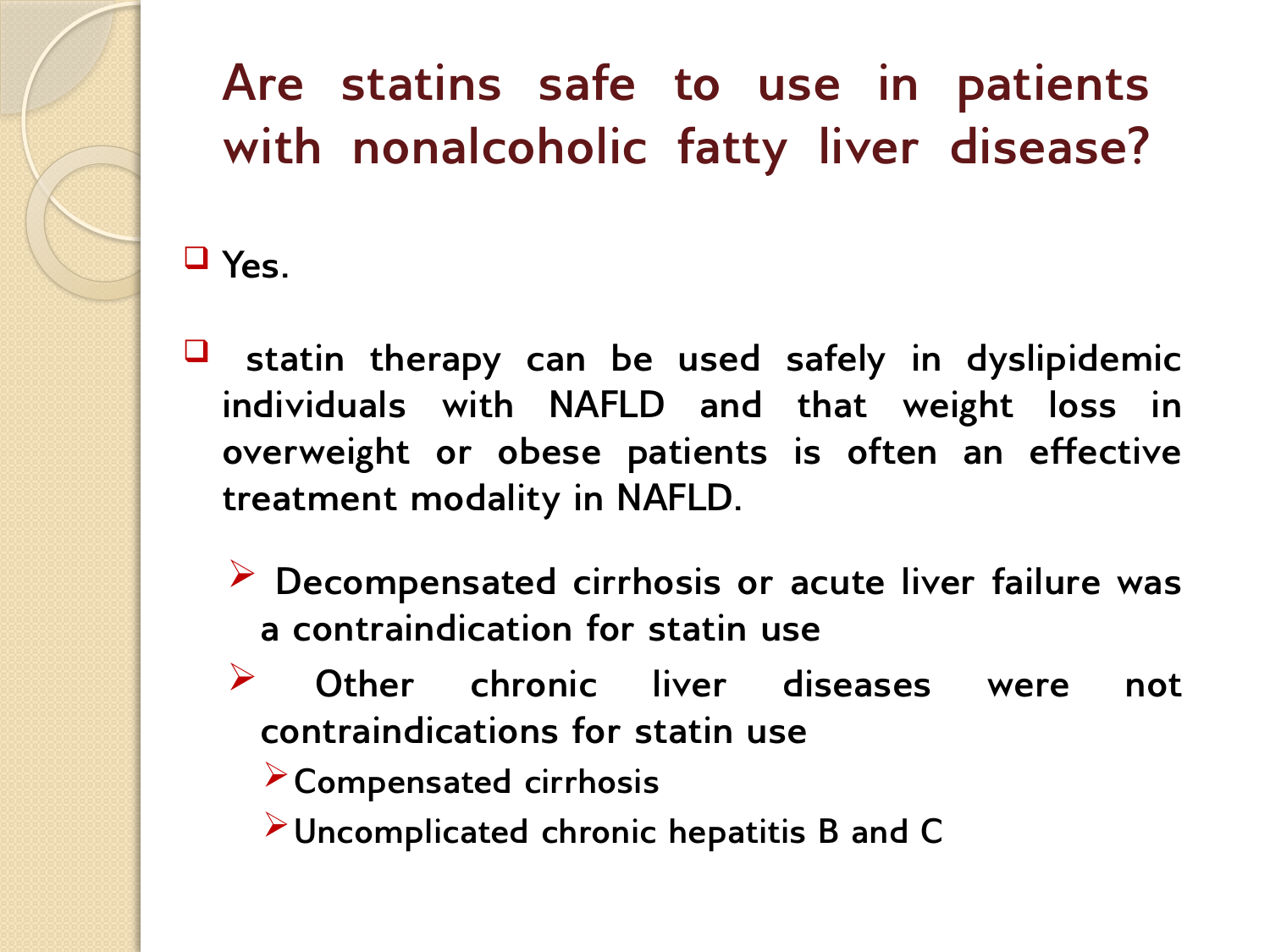

# Are statins safe to use in patients with nonalcoholic fatty liver disease?
Yes.

 statin therapy can be used safely in dyslipidemic individuals with NAFLD and that weight loss in overweight or obese patients is often an effective treatment modality in NAFLD.

 Decompensated cirrhosis or acute liver failure was a contraindication for statin use
 Other chronic liver diseases were not contraindications for statin use
Compensated cirrhosis
Uncomplicated chronic hepatitis B and C